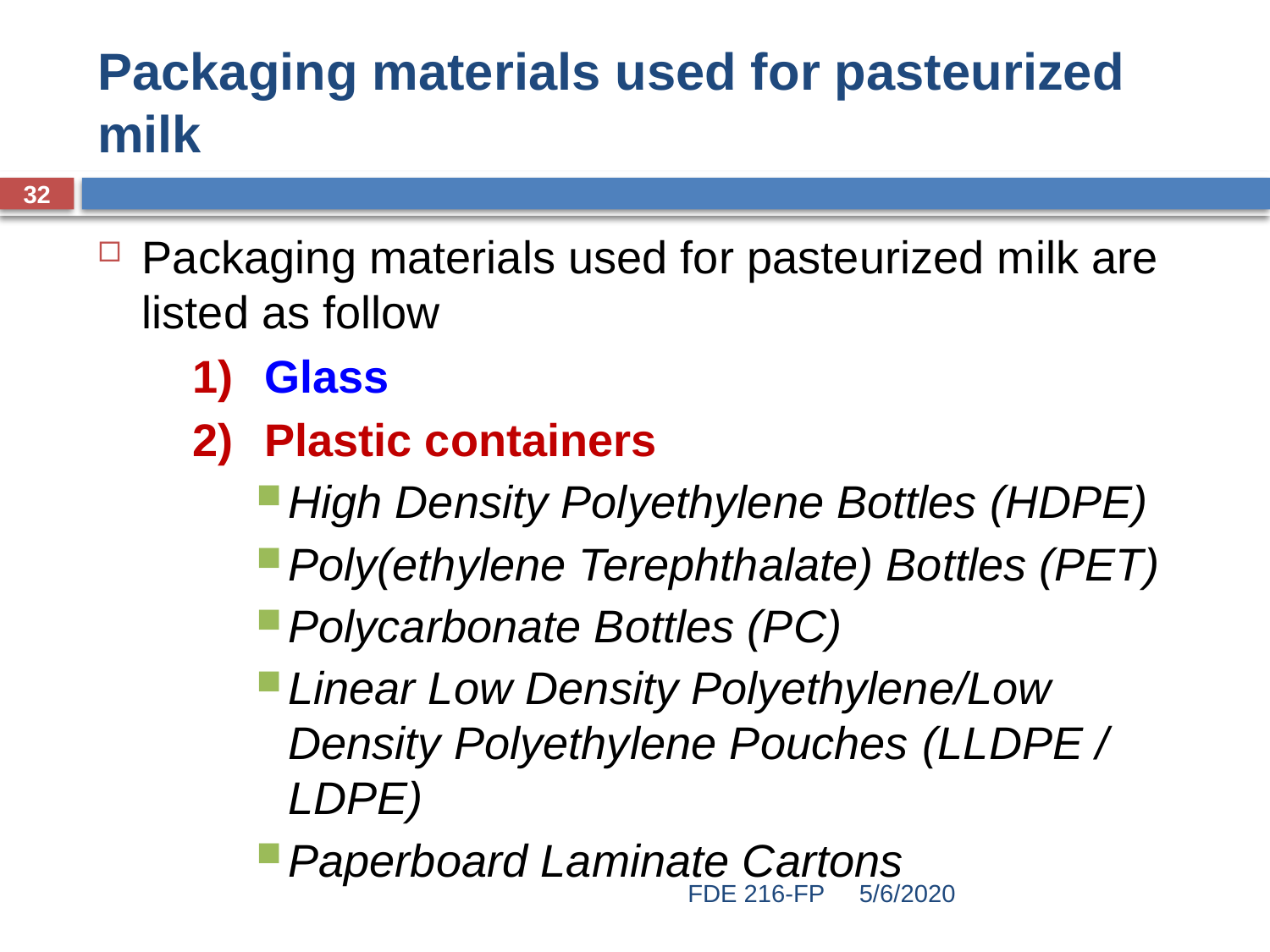

# Packaging materials used for pasteurized milk
32
Packaging materials used for pasteurized milk are listed as follow
Glass
Plastic containers
High Density Polyethylene Bottles (HDPE)
Poly(ethylene Terephthalate) Bottles (PET)
Polycarbonate Bottles (PC)
Linear Low Density Polyethylene/Low Density Polyethylene Pouches (LLDPE / LDPE)
Paperboard Laminate Cartons
FDE 216-FP
5/6/2020